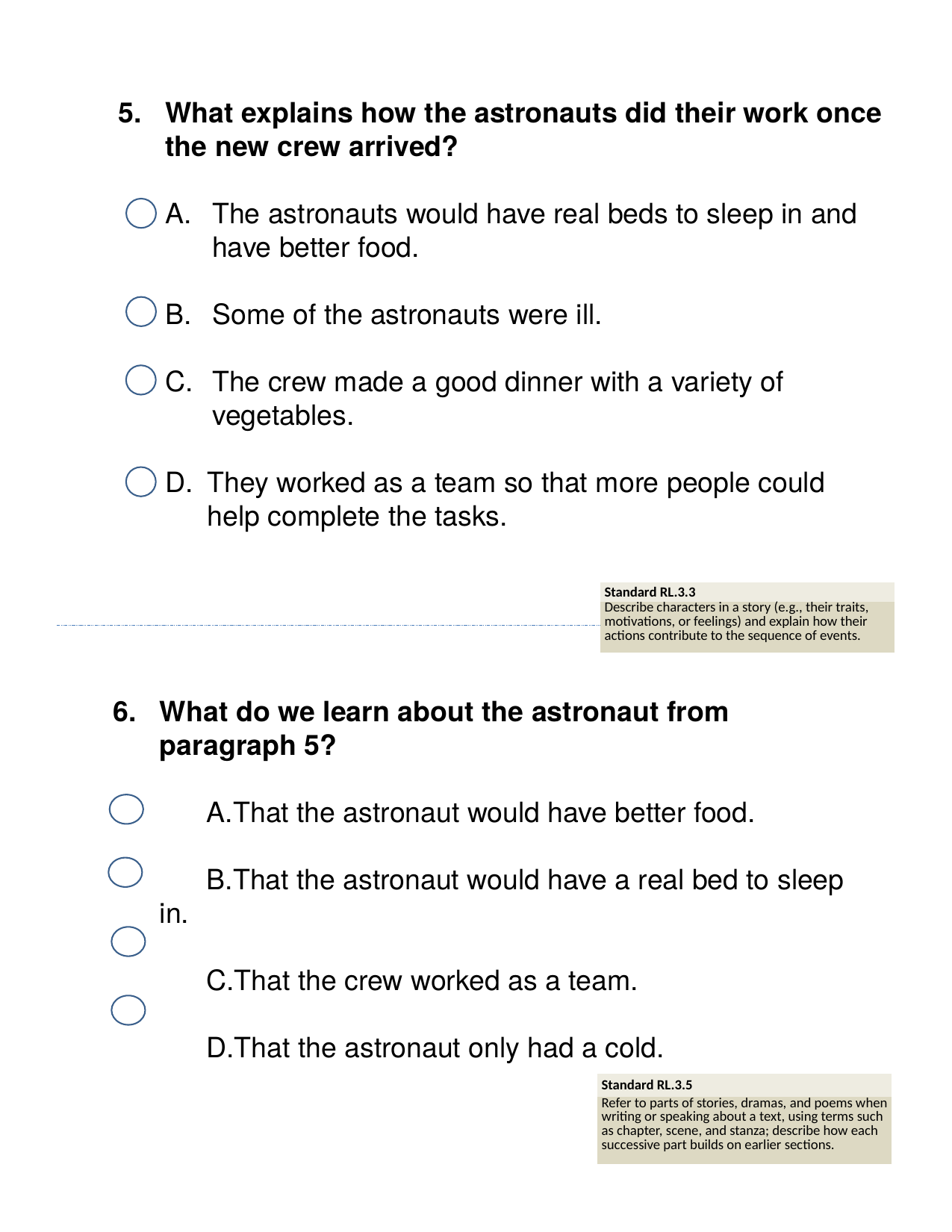

What explains how the astronauts did their work once the new crew arrived?

The astronauts would have real beds to sleep in and have better food.

Some of the astronauts were ill.

The crew made a good dinner with a variety of vegetables.

They worked as a team so that more people could help complete the tasks.

| Standard RL.3.3 |
| --- |
| Describe characters in a story (e.g., their traits, motivations, or feelings) and explain how their actions contribute to the sequence of events. |
What do we learn about the astronaut from  paragraph 5?

That the astronaut would have better food.

That the astronaut would have a real bed to sleep in.

That the crew worked as a team.

That the astronaut only had a cold.

| Standard RL.3.5 |
| --- |
| Refer to parts of stories, dramas, and poems when writing or speaking about a text, using terms such as chapter, scene, and stanza; describe how each successive part builds on earlier sections. |